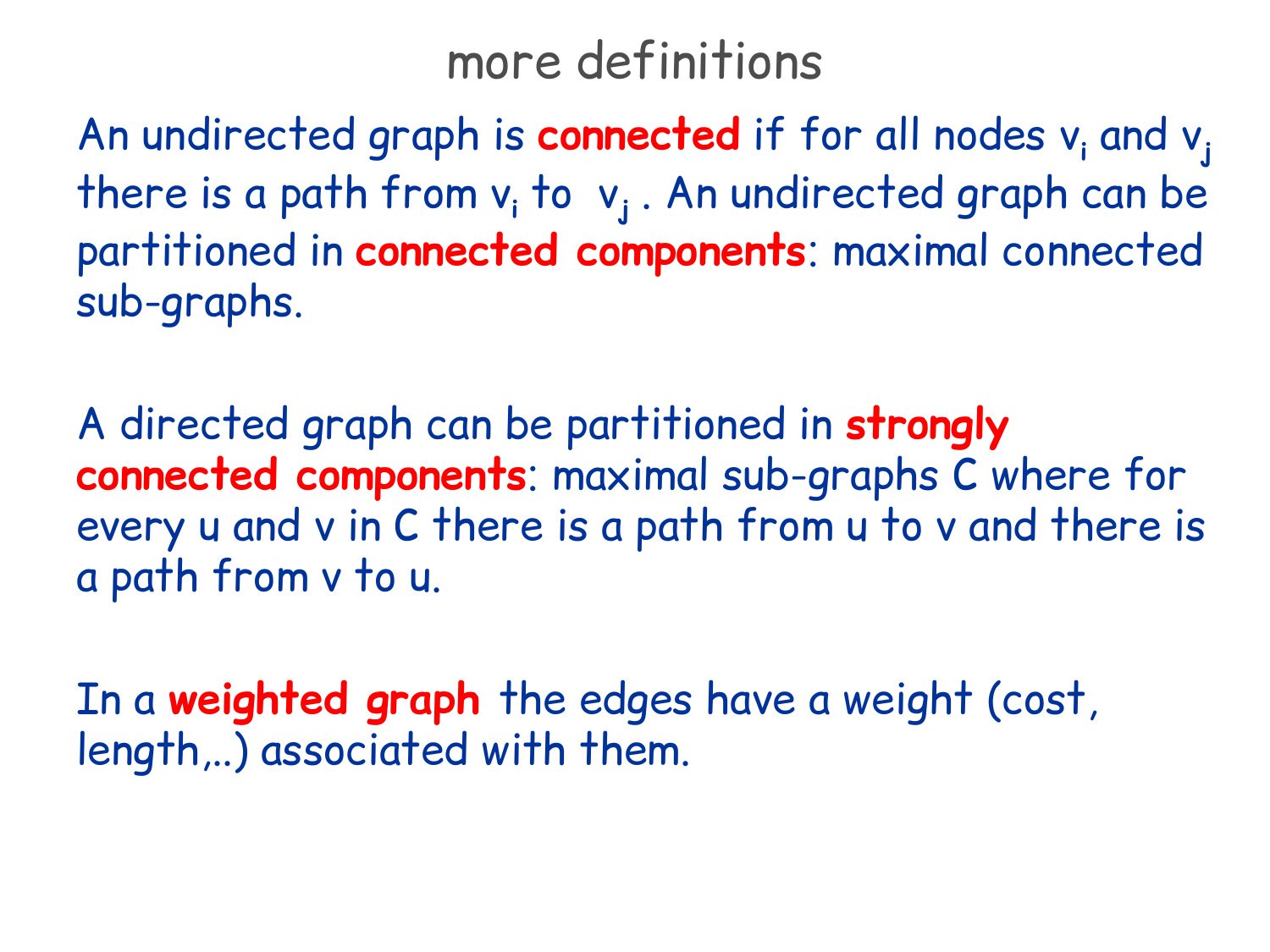

# more definitions
An undirected graph is connected if for all nodes vi and vj there is a path from vi to  vj . An undirected graph can be partitioned in connected components: maximal connected sub-graphs.

A directed graph can be partitioned in strongly connected components: maximal sub-graphs C where for every u and v in C there is a path from u to v and there is a path from v to u.

In a weighted graph the edges have a weight (cost, length,..) associated with them.